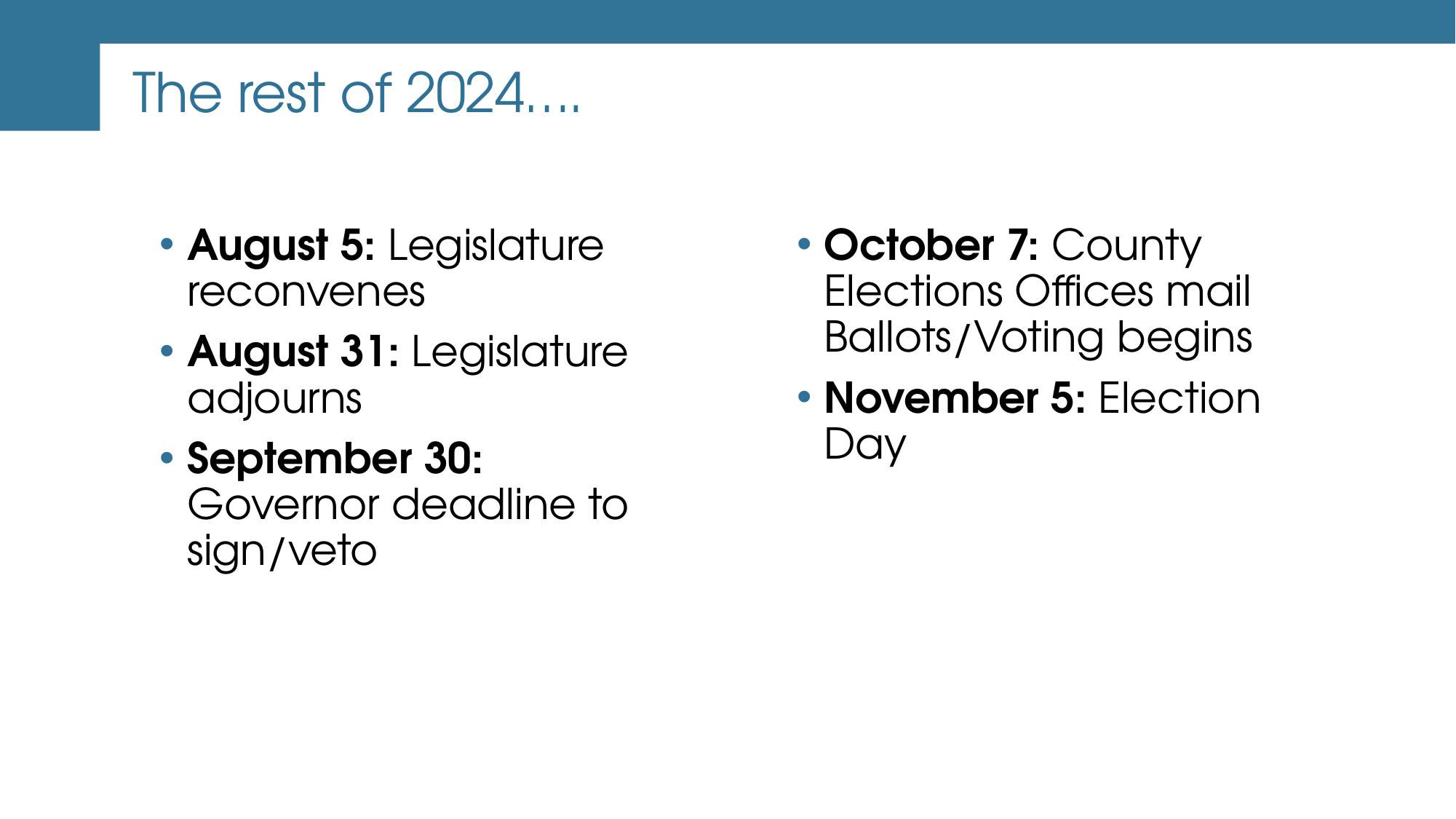

# The rest of 2024….
August 5: Legislature reconvenes
August 31: Legislature adjourns
September 30: Governor deadline to sign/veto

October 7: County Elections Offices mail Ballots/Voting begins
November 5: Election Day